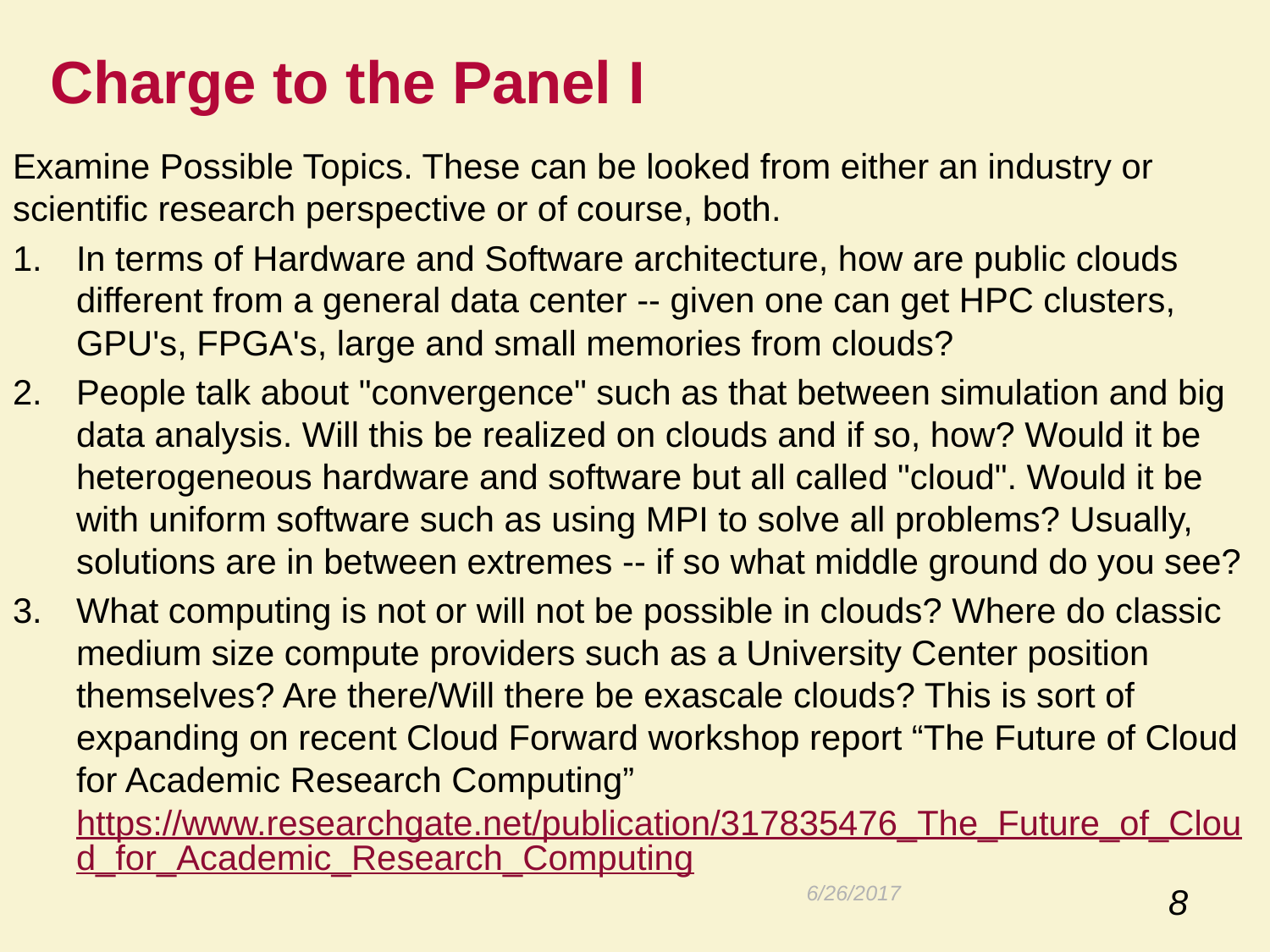

# Charge to the Panel I
Examine Possible Topics. These can be looked from either an industry or scientific research perspective or of course, both.
In terms of Hardware and Software architecture, how are public clouds different from a general data center -- given one can get HPC clusters, GPU's, FPGA's, large and small memories from clouds?
People talk about "convergence" such as that between simulation and big data analysis. Will this be realized on clouds and if so, how? Would it be heterogeneous hardware and software but all called "cloud". Would it be with uniform software such as using MPI to solve all problems? Usually, solutions are in between extremes -- if so what middle ground do you see?
What computing is not or will not be possible in clouds? Where do classic medium size compute providers such as a University Center position themselves? Are there/Will there be exascale clouds? This is sort of expanding on recent Cloud Forward workshop report “The Future of Cloud for Academic Research Computing” https://www.researchgate.net/publication/317835476_The_Future_of_Cloud_for_Academic_Research_Computing
6/26/2017
8